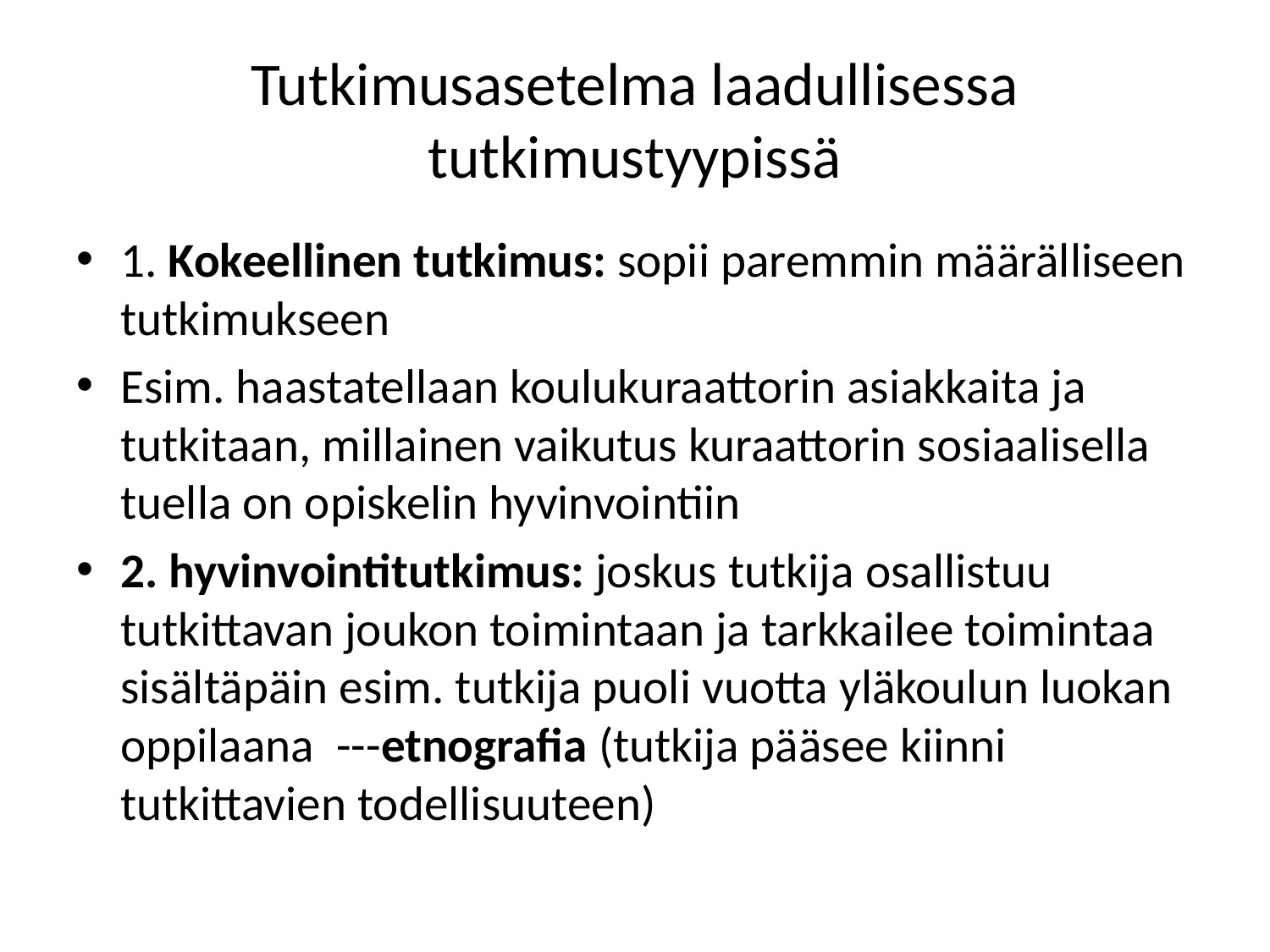

# Tutkimusasetelma laadullisessa tutkimustyypissä
1. Kokeellinen tutkimus: sopii paremmin määrälliseen tutkimukseen
Esim. haastatellaan koulukuraattorin asiakkaita ja tutkitaan, millainen vaikutus kuraattorin sosiaalisella tuella on opiskelin hyvinvointiin
2. hyvinvointitutkimus: joskus tutkija osallistuu tutkittavan joukon toimintaan ja tarkkailee toimintaa sisältäpäin esim. tutkija puoli vuotta yläkoulun luokan oppilaana  ---etnografia (tutkija pääsee kiinni tutkittavien todellisuuteen)